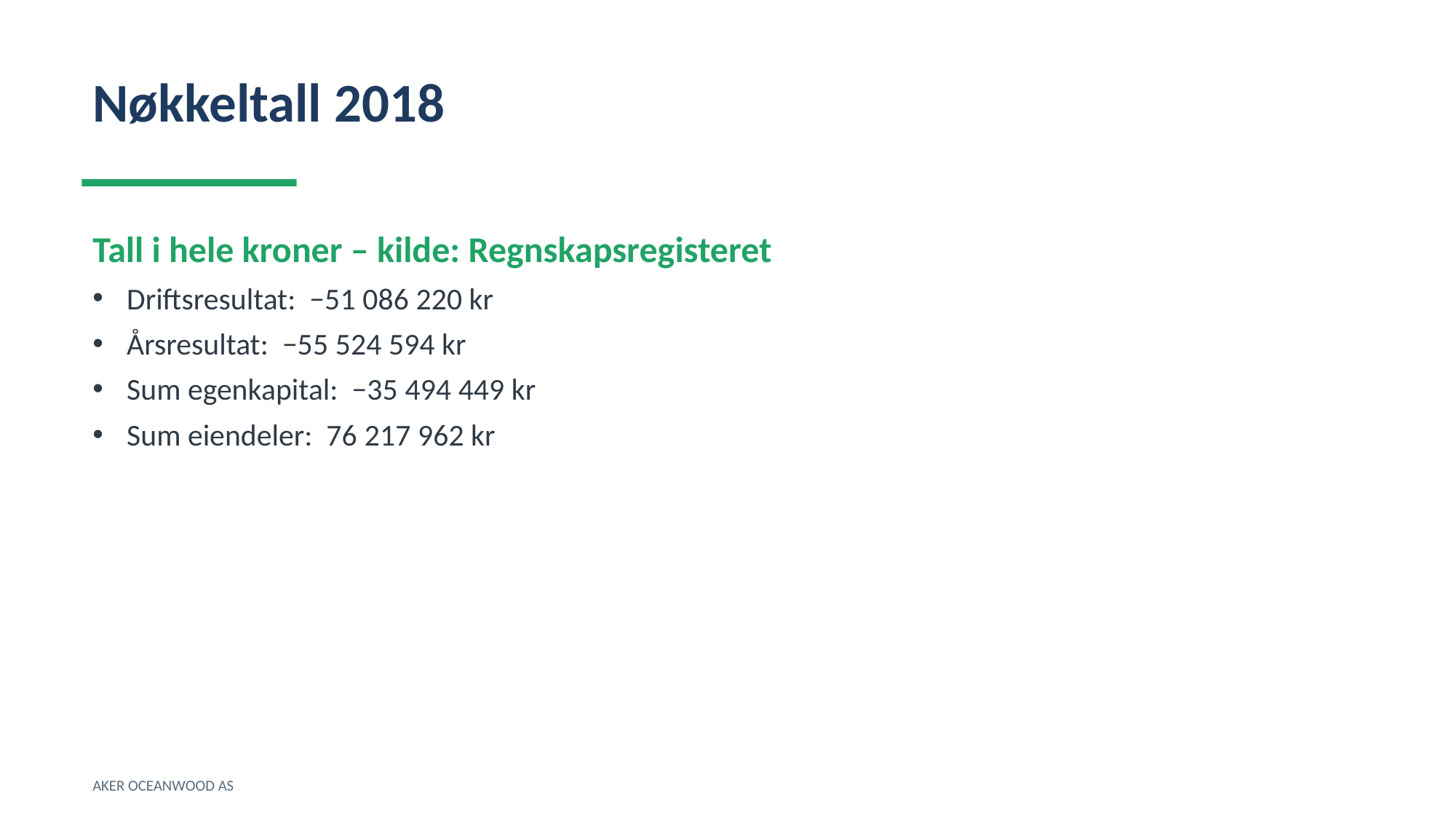

Nøkkeltall 2018

Tall i hele kroner – kilde: Regnskapsregisteret
Driftsresultat:  −51 086 220 kr
Årsresultat:  −55 524 594 kr
Sum egenkapital:  −35 494 449 kr
Sum eiendeler:  76 217 962 kr
AKER OCEANWOOD AS